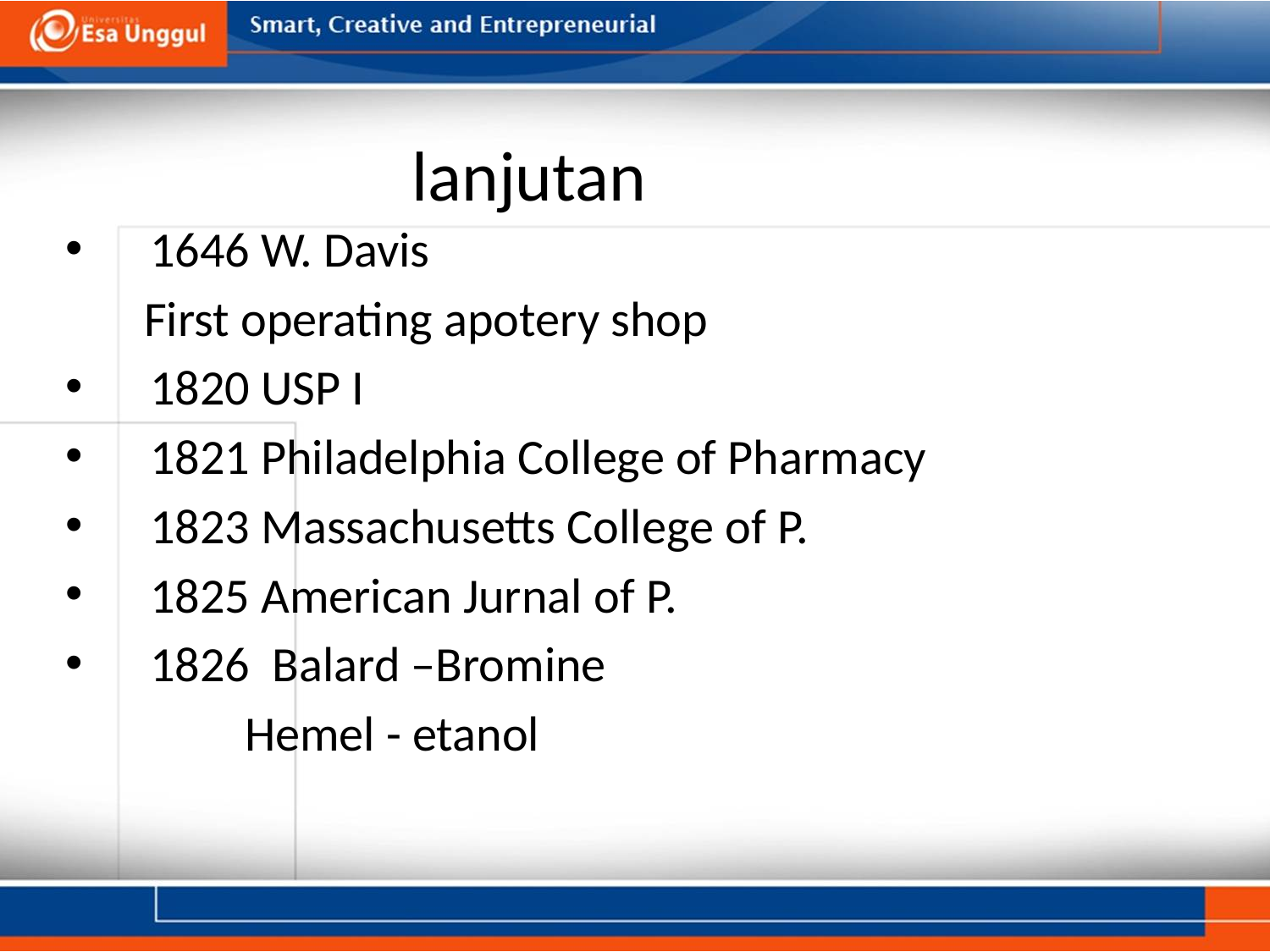

# lanjutan
1646 W. Davis
       First operating apotery shop
1820 USP I
1821 Philadelphia College of Pharmacy
1823 Massachusetts College of P.
1825 American Jurnal of P.
1826  Balard –Bromine
                Hemel - etanol